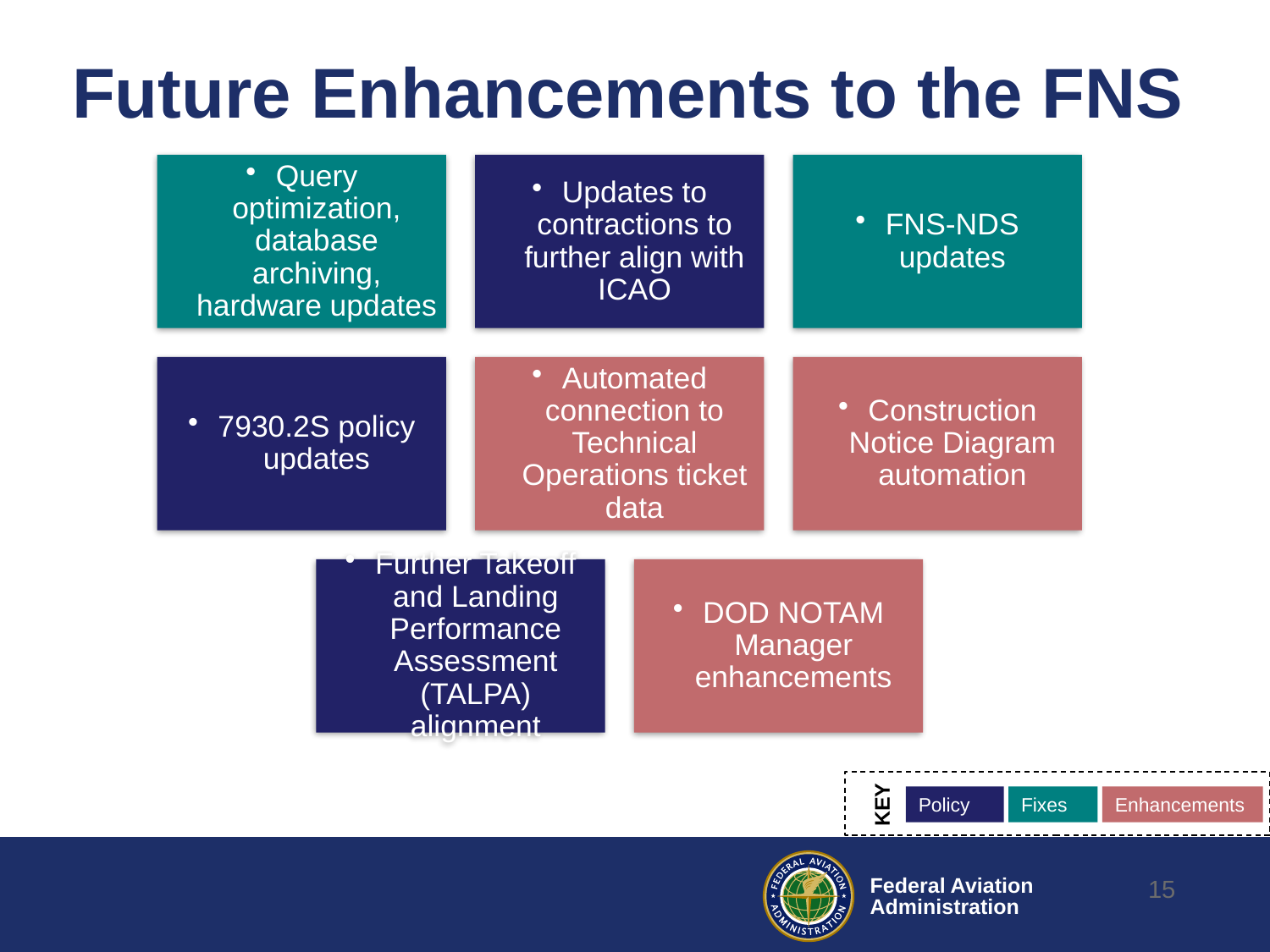

# Future Enhancements to the FNS
Query optimization, database archiving, hardware updates
Updates to contractions to further align with ICAO
FNS-NDS updates
7930.2S policy updates
Automated connection to Technical Operations ticket data
Construction Notice Diagram automation
Further Takeoff and Landing Performance Assessment (TALPA) alignment
DOD NOTAM Manager enhancements

KEY
Policy
Fixes
Enhancements
15